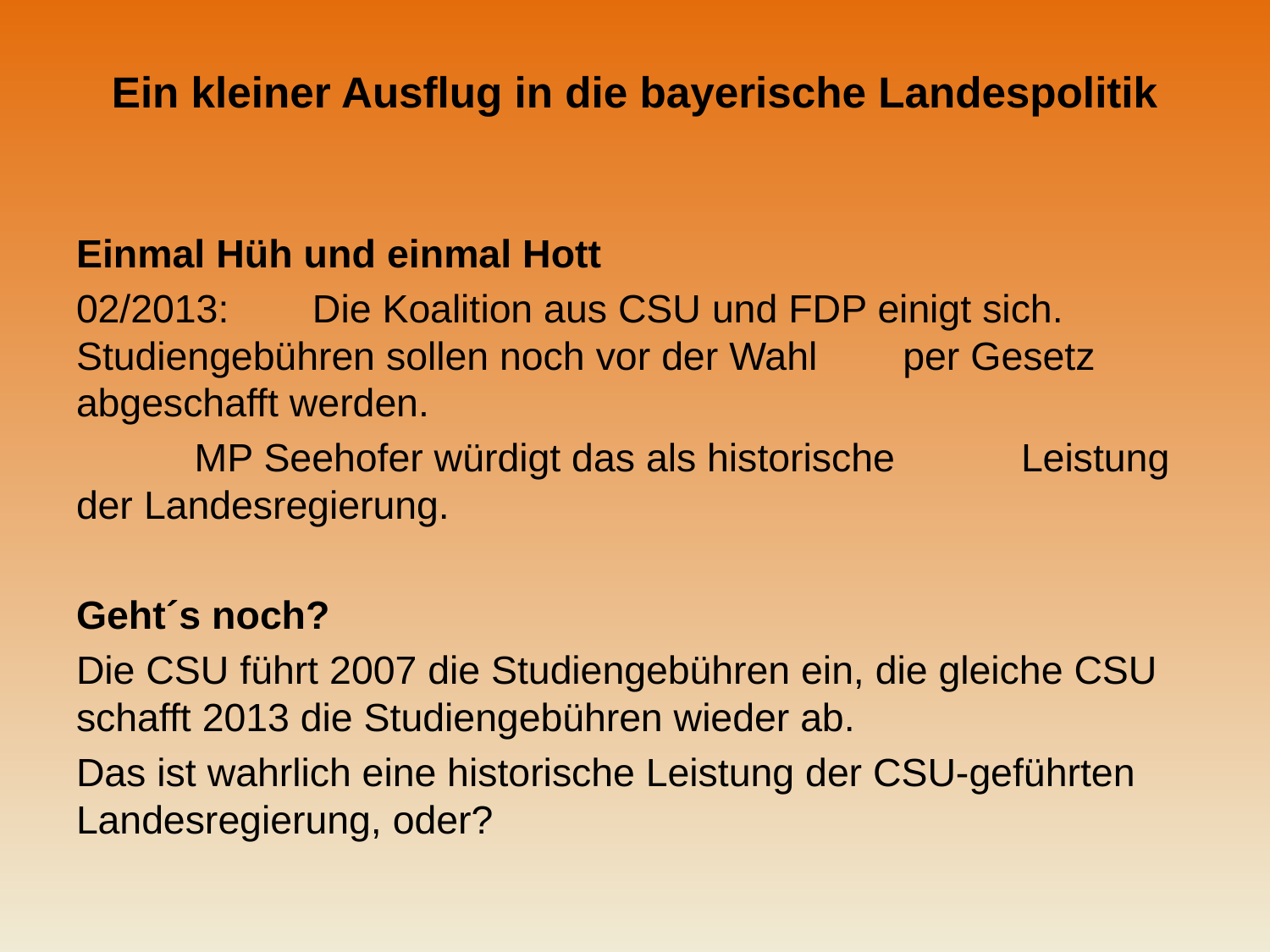

# Ein kleiner Ausflug in die bayerische Landespolitik
Einmal Hüh und einmal Hott
02/2013:	Die Koalition aus CSU und FDP einigt sich.		Studiengebühren sollen noch vor der Wahl 		per Gesetz abgeschafft werden.
		MP Seehofer würdigt das als historische 		Leistung der Landesregierung.

Geht´s noch?
Die CSU führt 2007 die Studiengebühren ein, die gleiche CSU schafft 2013 die Studiengebühren wieder ab.
Das ist wahrlich eine historische Leistung der CSU-geführten Landesregierung, oder?